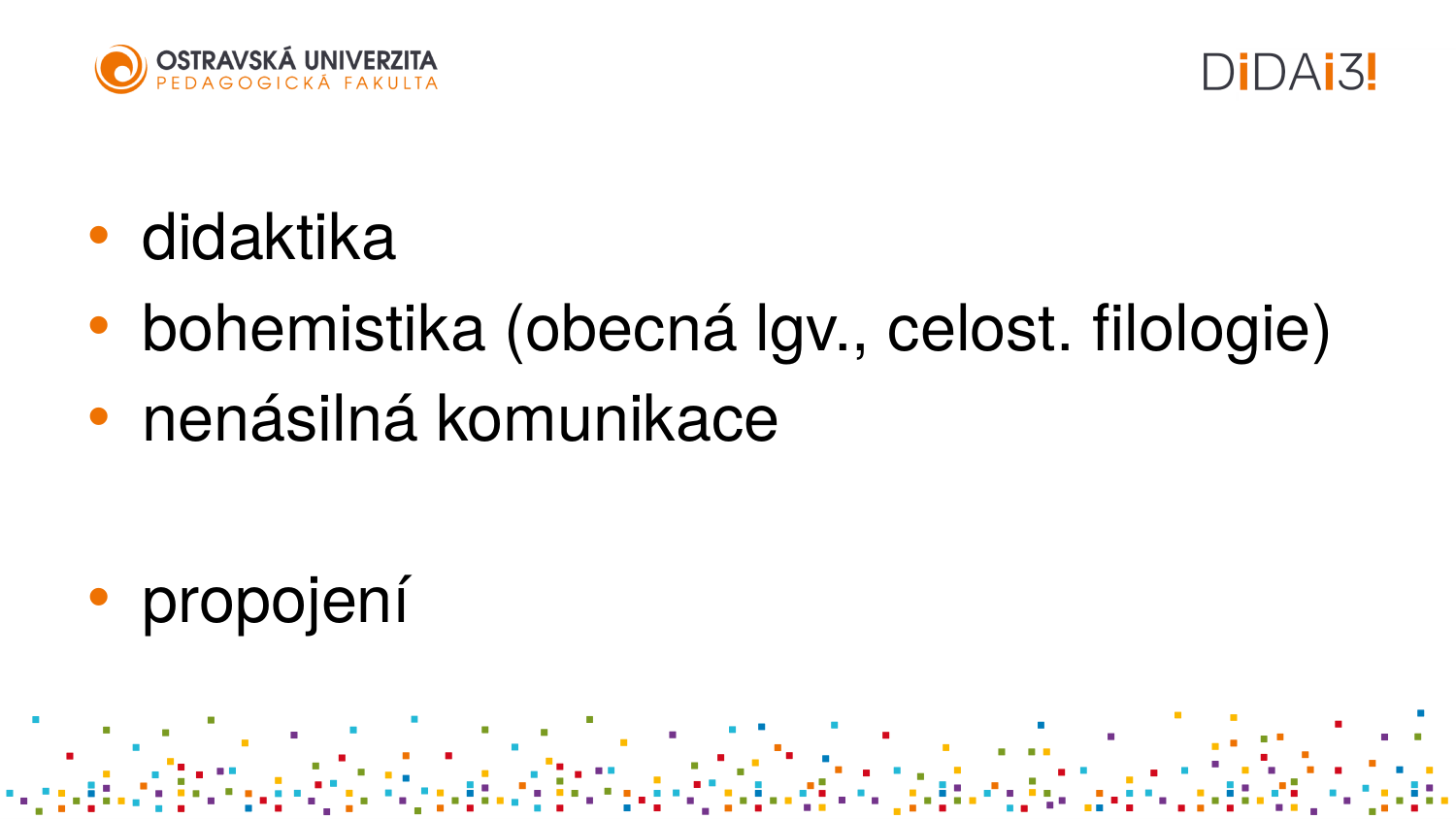

#
didaktika
bohemistika (obecná lgv., celost. filologie)
nenásilná komunikace

propojení